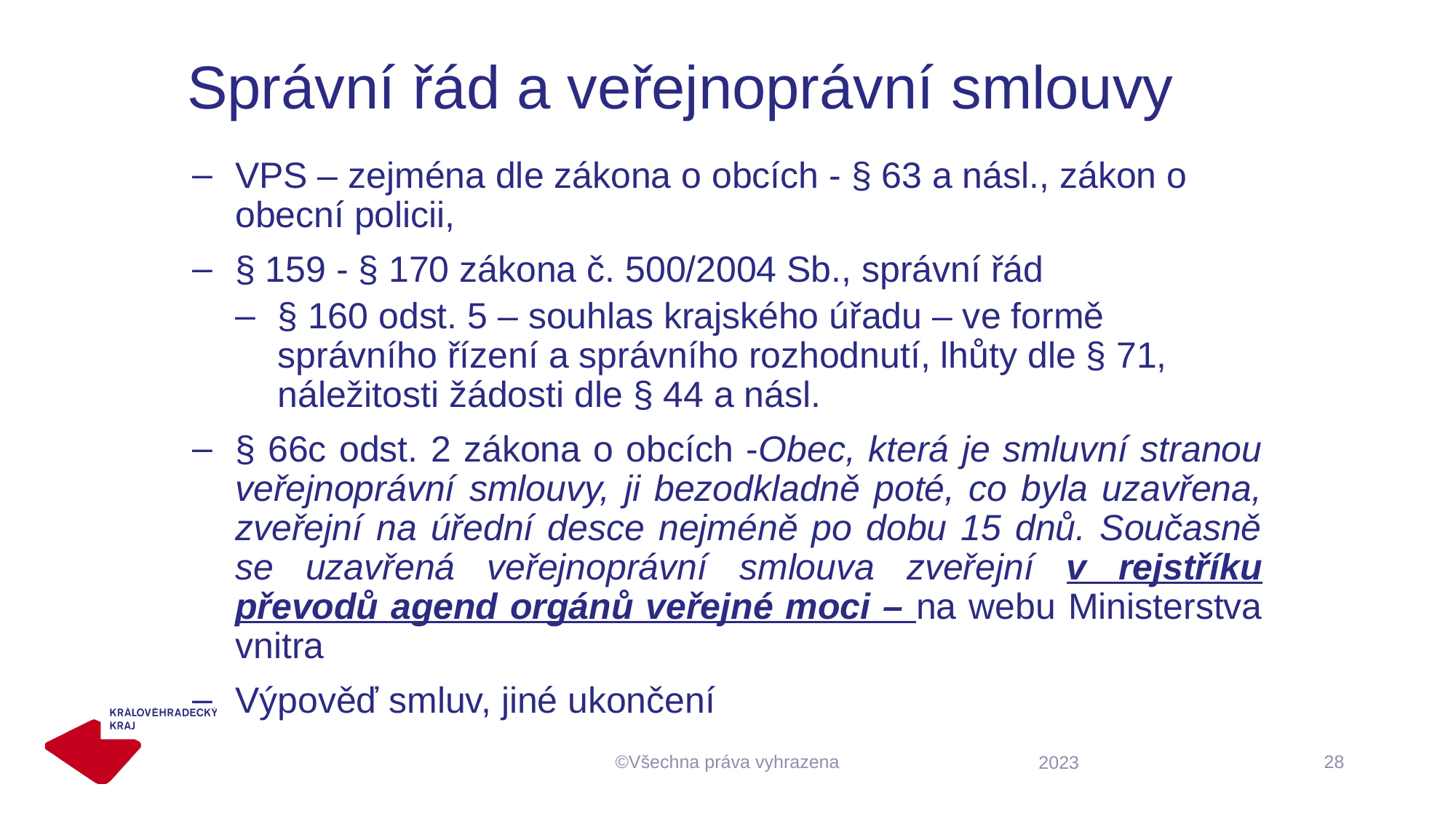

Správní řád a veřejnoprávní smlouvy
VPS – zejména dle zákona o obcích - § 63 a násl., zákon o obecní policii,
§ 159 - § 170 zákona č. 500/2004 Sb., správní řád
§ 160 odst. 5 – souhlas krajského úřadu – ve formě správního řízení a správního rozhodnutí, lhůty dle § 71, náležitosti žádosti dle § 44 a násl.
§ 66c odst. 2 zákona o obcích -Obec, která je smluvní stranou veřejnoprávní smlouvy, ji bezodkladně poté, co byla uzavřena, zveřejní na úřední desce nejméně po dobu 15 dnů. Současně se uzavřená veřejnoprávní smlouva zveřejní v rejstříku převodů agend orgánů veřejné moci – na webu Ministerstva vnitra
Výpověď smluv, jiné ukončení
©Všechna práva vyhrazena
28
2023